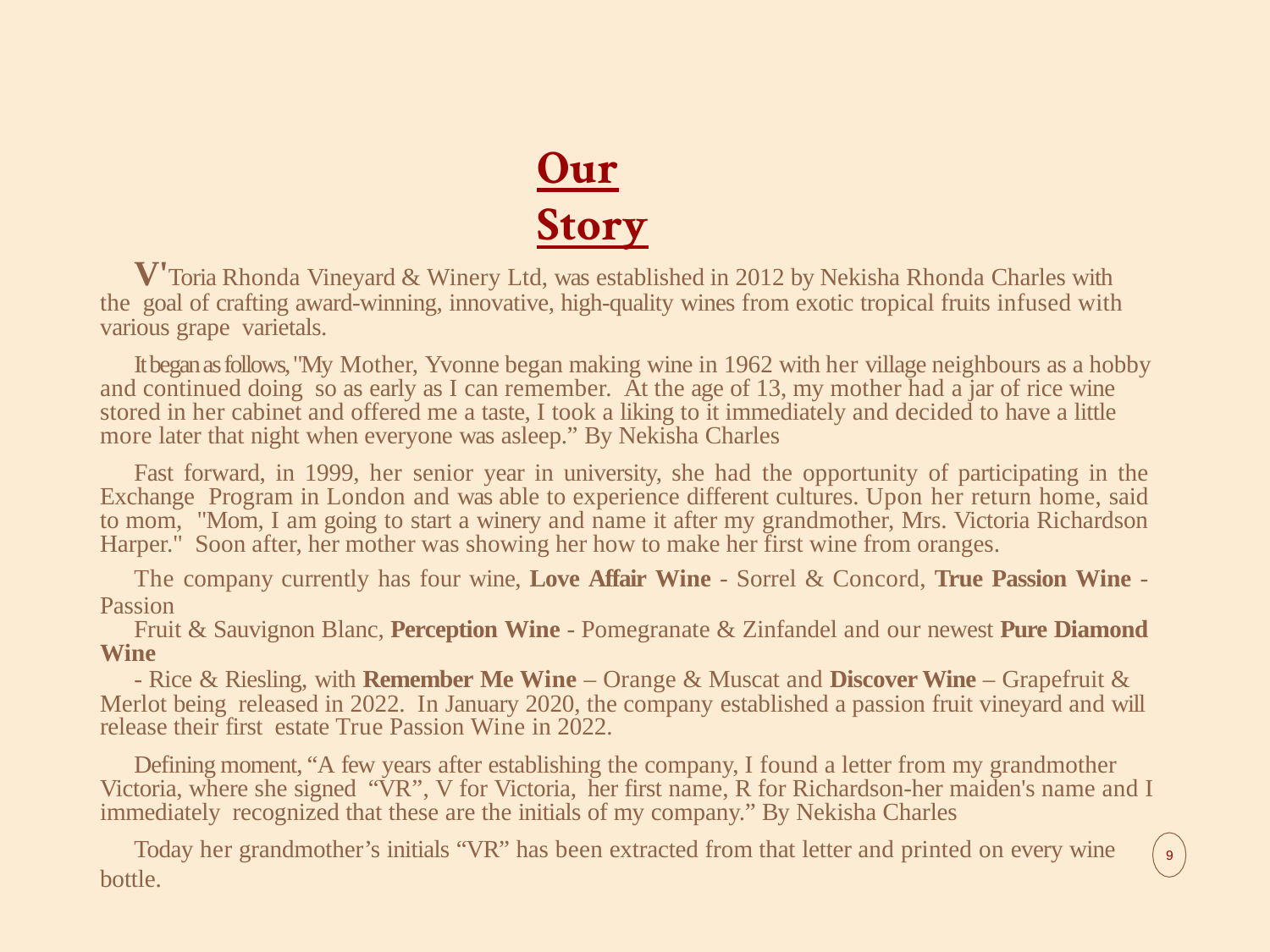

# Our Story
V'Toria Rhonda Vineyard & Winery Ltd, was established in 2012 by Nekisha Rhonda Charles with the  goal of crafting award-winning, innovative, high-quality wines from exotic tropical fruits infused with various grape  varietals.
It began as follows, "My Mother, Yvonne began making wine in 1962 with her village neighbours as a hobby and continued doing  so as early as I can remember. At the age of 13, my mother had a jar of rice wine stored in her cabinet and offered me a taste, I took a liking to it immediately and decided to have a little more later that night when everyone was asleep.” By Nekisha Charles
Fast forward, in 1999, her senior year in university, she had the opportunity of participating in the Exchange  Program in London and was able to experience different cultures. Upon her return home, said to mom,  "Mom, I am going to start a winery and name it after my grandmother, Mrs. Victoria Richardson Harper."  Soon after, her mother was showing her how to make her first wine from oranges.
The company currently has four wine, Love Affair Wine - Sorrel & Concord, True Passion Wine - Passion
Fruit & Sauvignon Blanc, Perception Wine - Pomegranate & Zinfandel and our newest Pure Diamond Wine
- Rice & Riesling, with Remember Me Wine – Orange & Muscat and Discover Wine – Grapefruit & Merlot being  released in 2022. In January 2020, the company established a passion fruit vineyard and will release their first  estate True Passion Wine in 2022.
Defining moment, “A few years after establishing the company, I found a letter from my grandmother Victoria, where she signed  “VR”, V for Victoria,  her first name, R for Richardson-her maiden's name and I immediately  recognized that these are the initials of my company.” By Nekisha Charles
Today her grandmother’s initials “VR” has been extracted from that letter and printed on every wine bottle.
9